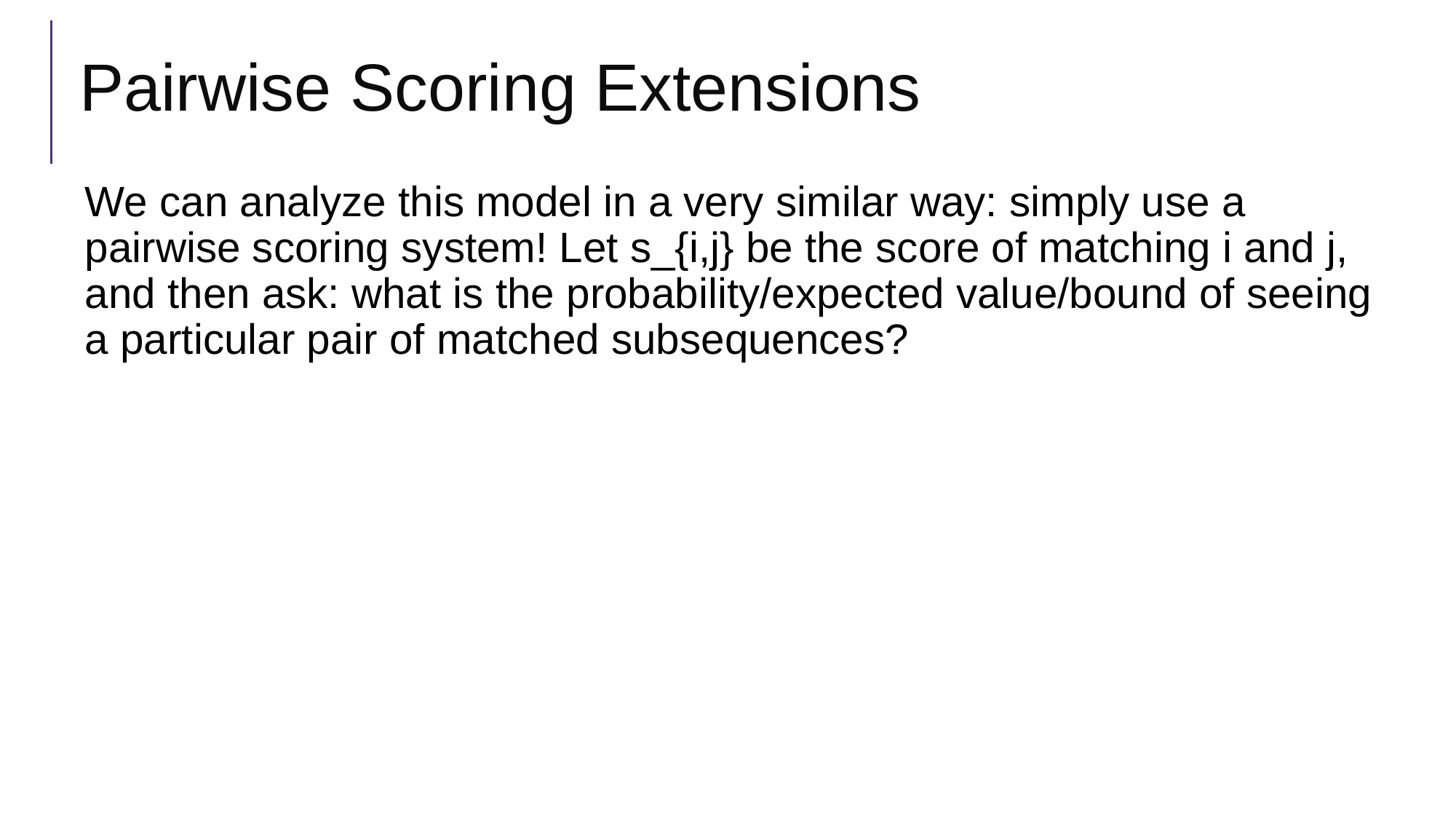

# Pairwise Scoring Extensions
We can analyze this model in a very similar way: simply use a pairwise scoring system! Let s_{i,j} be the score of matching i and j, and then ask: what is the probability/expected value/bound of seeing a particular pair of matched subsequences?